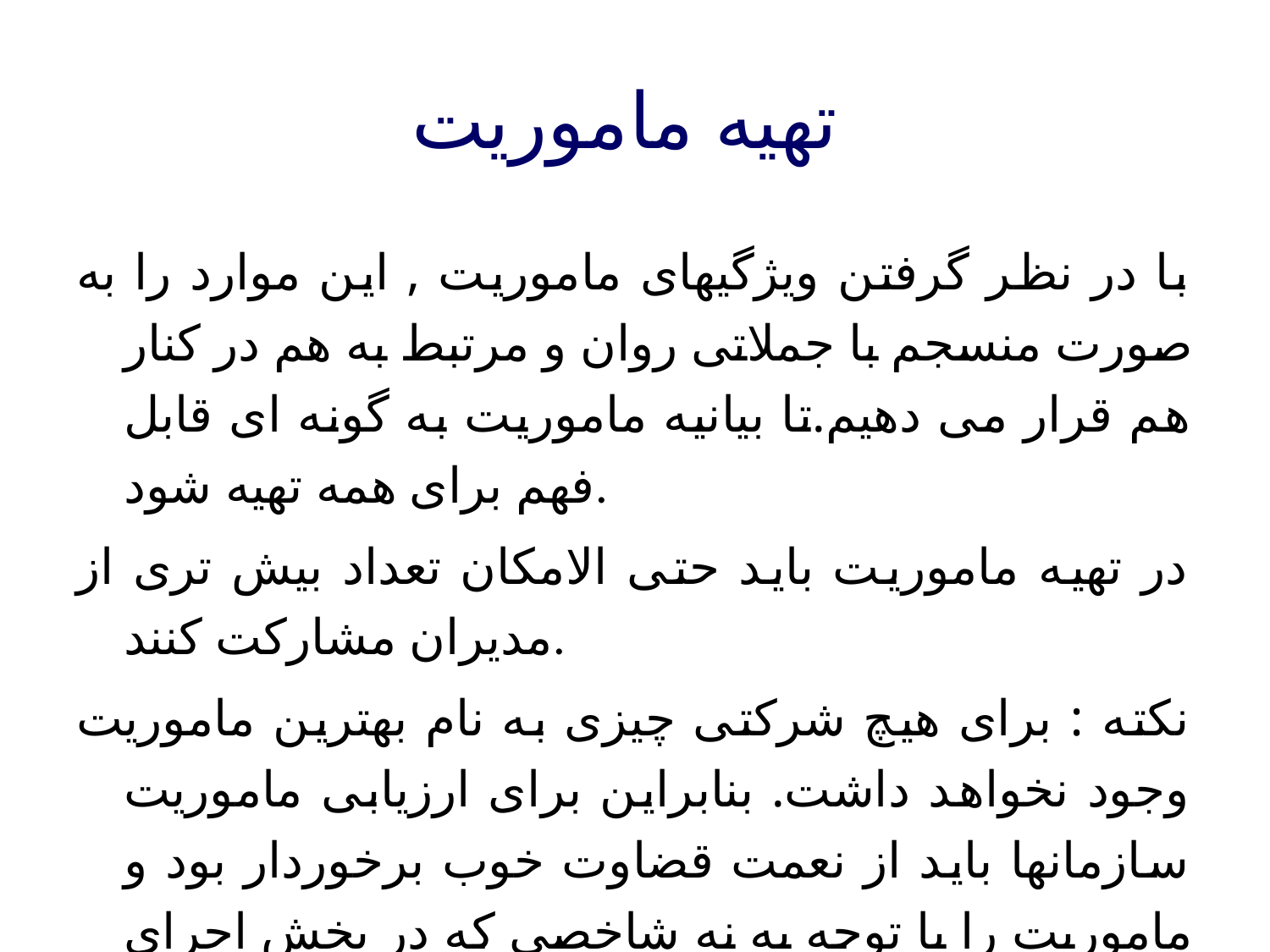

تهیه ماموریت
با در نظر گرفتن ویژگیهای ماموریت , این موارد را به صورت منسجم با جملاتی روان و مرتبط به هم در کنار هم قرار می دهیم.تا بیانیه ماموریت به گونه ای قابل فهم برای همه تهیه شود.
در تهیه ماموریت باید حتی الامکان تعداد بیش تری از مدیران مشارکت کنند.
نکته : برای هیچ شرکتی چیزی به نام بهترین ماموریت وجود نخواهد داشت. بنابراین برای ارزیابی ماموریت سازمانها باید از نعمت قضاوت خوب برخوردار بود و ماموریت را با توجه به نه شاخصی که در بخش اجرای ماموریت بیان شدند ارزیابی کرد